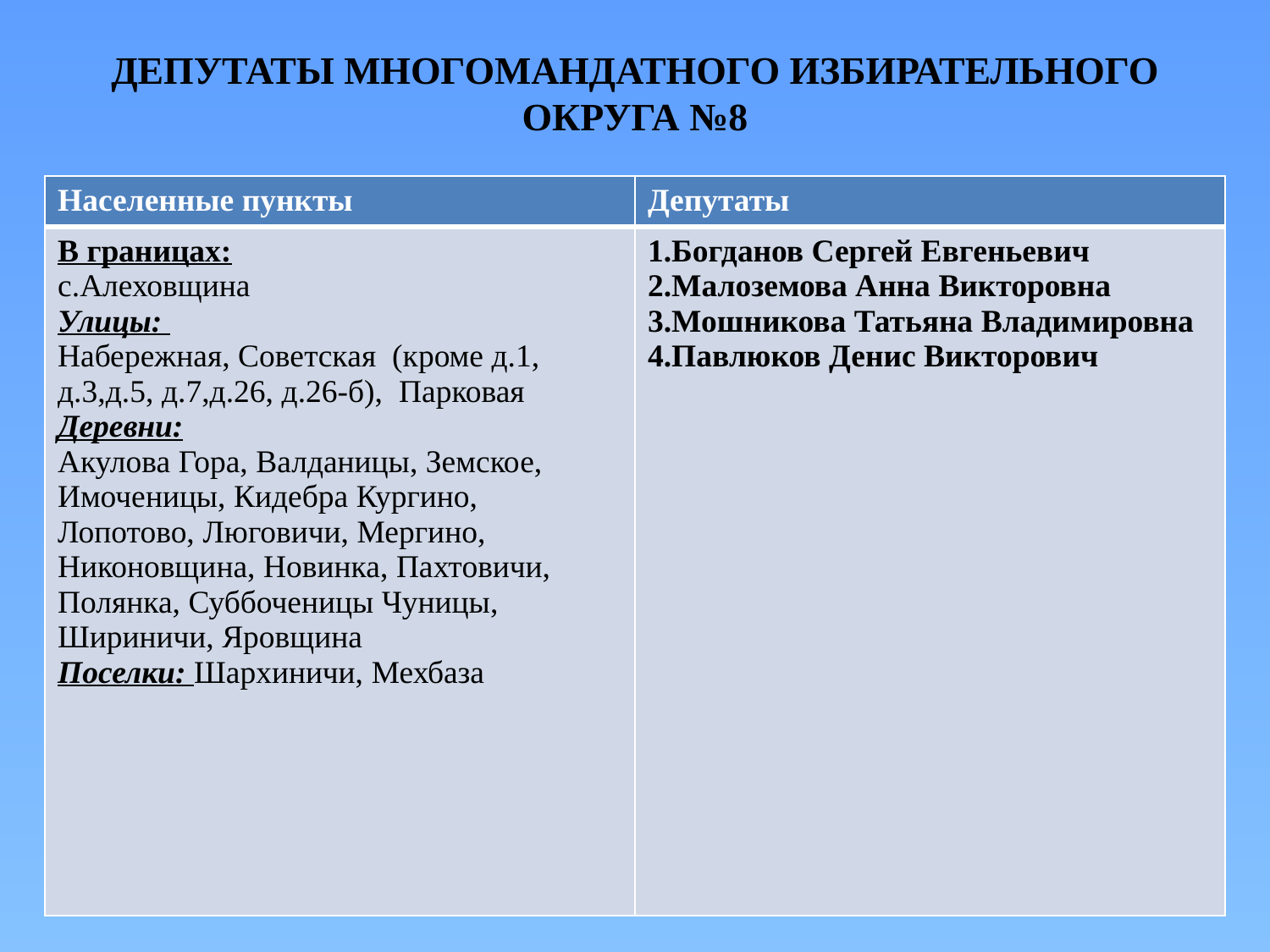

# ДЕПУТАТЫ МНОГОМАНДАТНОГО ИЗБИРАТЕЛЬНОГО ОКРУГА №8
| Населенные пункты | Депутаты |
| --- | --- |
| В границах: с.Алеховщина Улицы: Набережная, Советская (кроме д.1, д.3,д.5, д.7,д.26, д.26-б), Парковая Деревни: Акулова Гора, Валданицы, Земское, Имоченицы, Кидебра Кургино, Лопотово, Люговичи, Мергино, Никоновщина, Новинка, Пахтовичи, Полянка, Суббоченицы Чуницы, Шириничи, Яровщина Поселки: Шархиничи, Мехбаза | 1.Богданов Сергей Евгеньевич 2.Малоземова Анна Викторовна 3.Мошникова Татьяна Владимировна 4.Павлюков Денис Викторович |